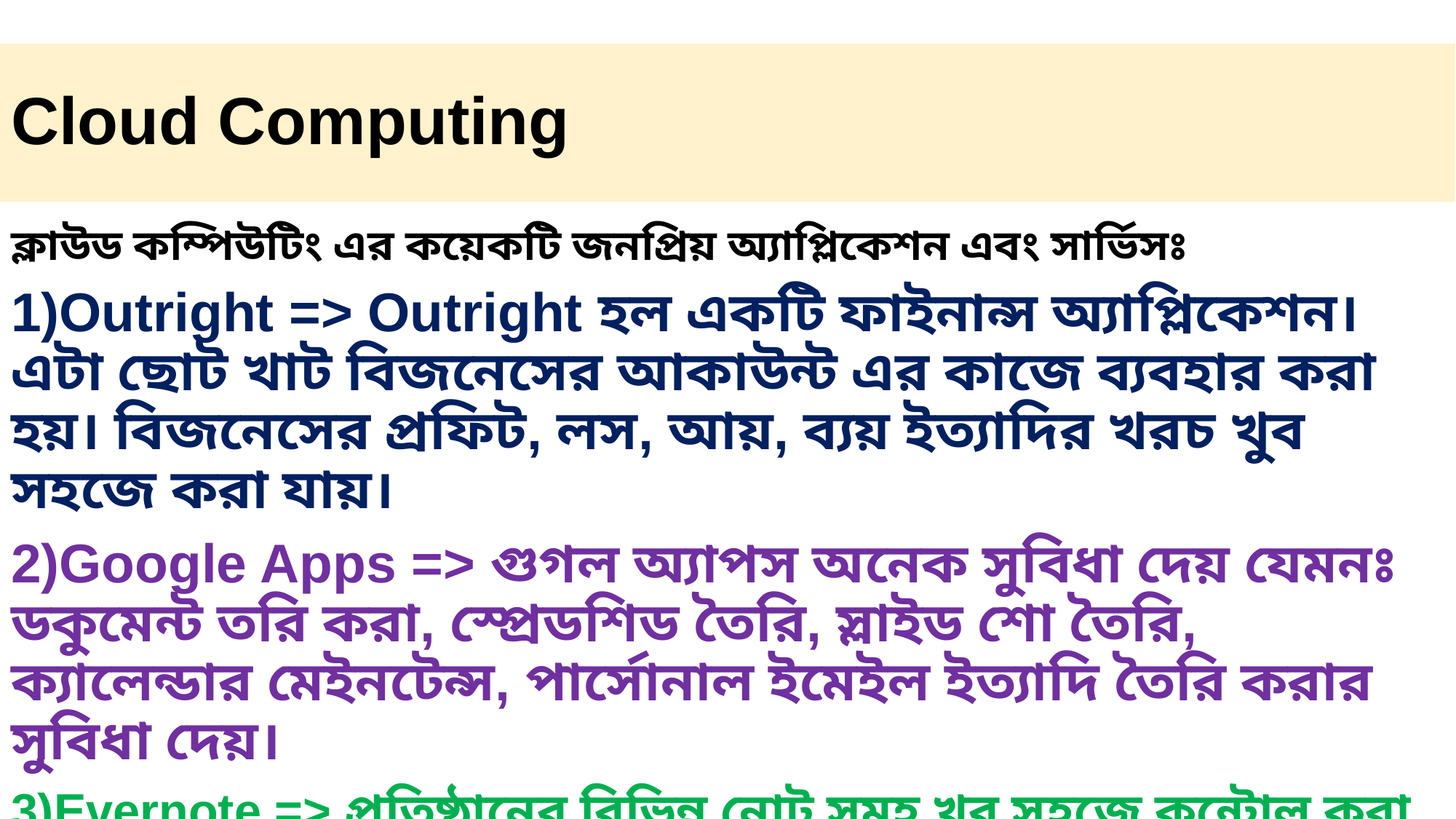

# Cloud Computing
ক্লাউড কম্পিউটিং এর কয়েকটি জনপ্রিয় অ্যাপ্লিকেশন এবং সার্ভিসঃ
1)Outright => Outright হল একটি ফাইনান্স অ্যাপ্লিকেশন। এটা ছোট খাট বিজনেসের আকাউন্ট এর কাজে ব্যবহার করা হয়। বিজনেসের প্রফিট, লস, আয়, ব্যয় ইত্যাদির খরচ খুব সহজে করা যায়।
2)Google Apps => গুগল অ্যাপস অনেক সুবিধা দেয় যেমনঃ ডকুমেন্ট তরি করা, স্প্রেডশিড তৈরি, স্লাইড শো তৈরি, ক্যালেন্ডার মেইনটেন্স, পার্সোনাল ইমেইল ইত্যাদি তৈরি করার সুবিধা দেয়।
3)Evernote => প্রতিষ্ঠানের বিভিন্ন নোট সমূহ খুব সহজে কন্ট্রোল করা, ব্যবহার করা, যেকোনো স্থানে যেই নোট সমূহ ব্যবহার করাতে Evernote খুবই উপকারি।